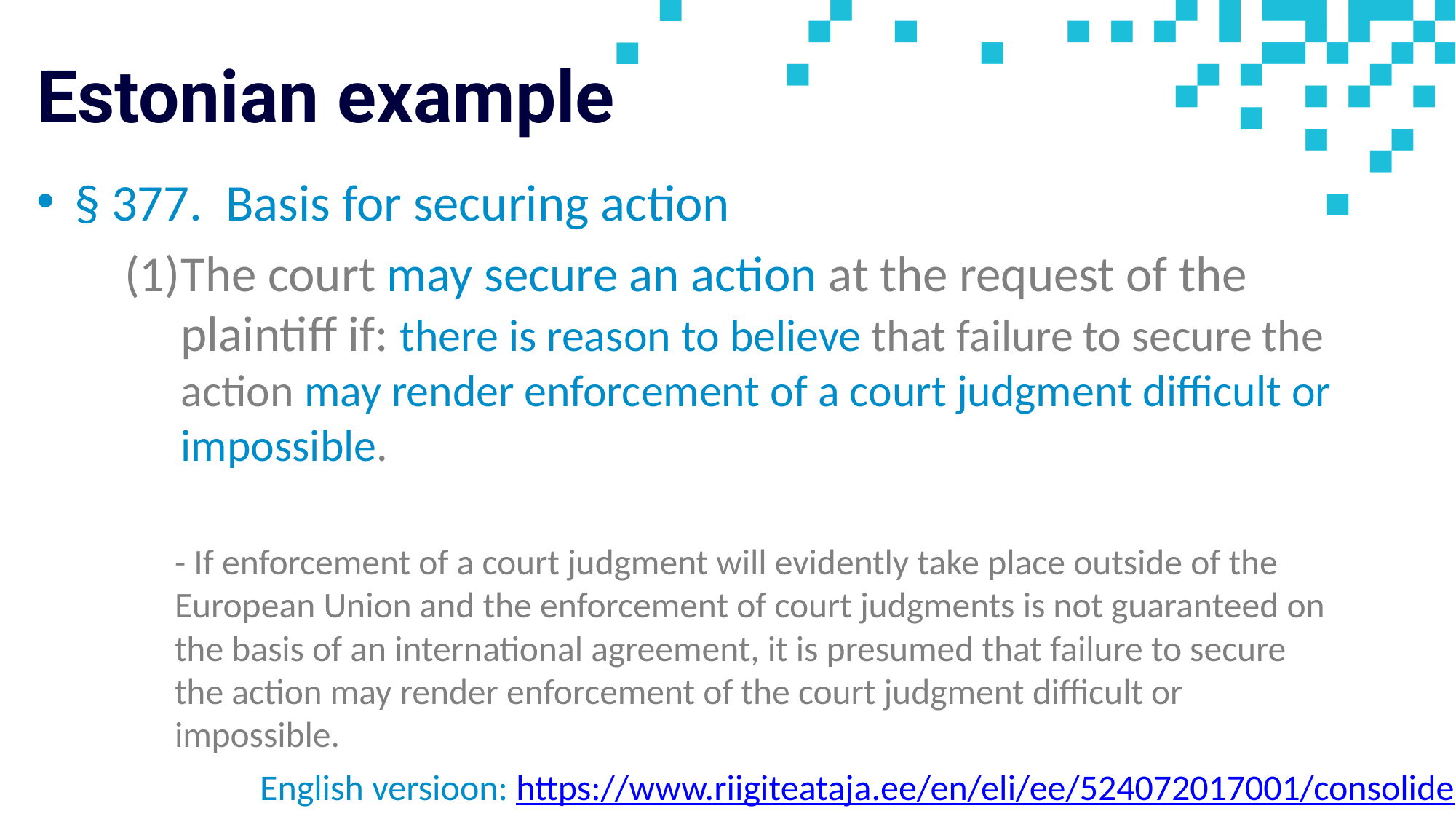

# Estonian example
§ 377.  Basis for securing action
The court may secure an action at the request of the plaintiff if: there is reason to believe that failure to secure the action may render enforcement of a court judgment difficult or impossible.

- If enforcement of a court judgment will evidently take place outside of the European Union and the enforcement of court judgments is not guaranteed on the basis of an international agreement, it is presumed that failure to secure the action may render enforcement of the court judgment difficult or impossible.

English versioon: https://www.riigiteataja.ee/en/eli/ee/524072017001/consolide